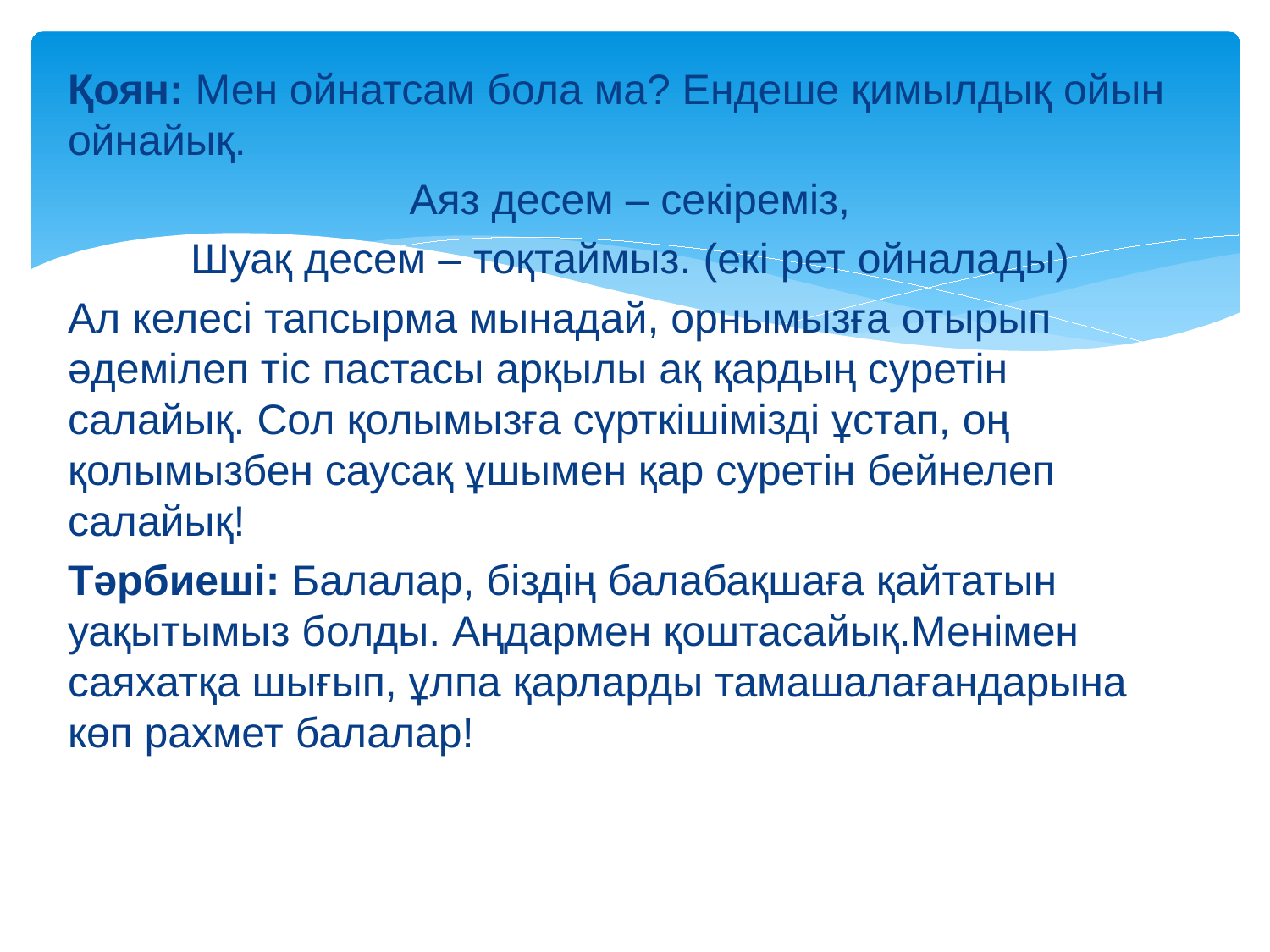

Қоян: Мен ойнатсам бола ма? Ендеше қимылдық ойын ойнайық.
Аяз десем – секіреміз,
Шуақ десем – тоқтаймыз. (екі рет ойналады)
Ал келесі тапсырма мынадай, орнымызға отырып әдемілеп тіс пастасы арқылы ақ қардың суретін салайық. Сол қолымызға сүрткішімізді ұстап, оң қолымызбен саусақ ұшымен қар суретін бейнелеп салайық!
Тәрбиеші: Балалар, біздің балабақшаға қайтатын уақытымыз болды. Аңдармен қоштасайық.Менімен саяхатқа шығып, ұлпа қарларды тамашалағандарына көп рахмет балалар!